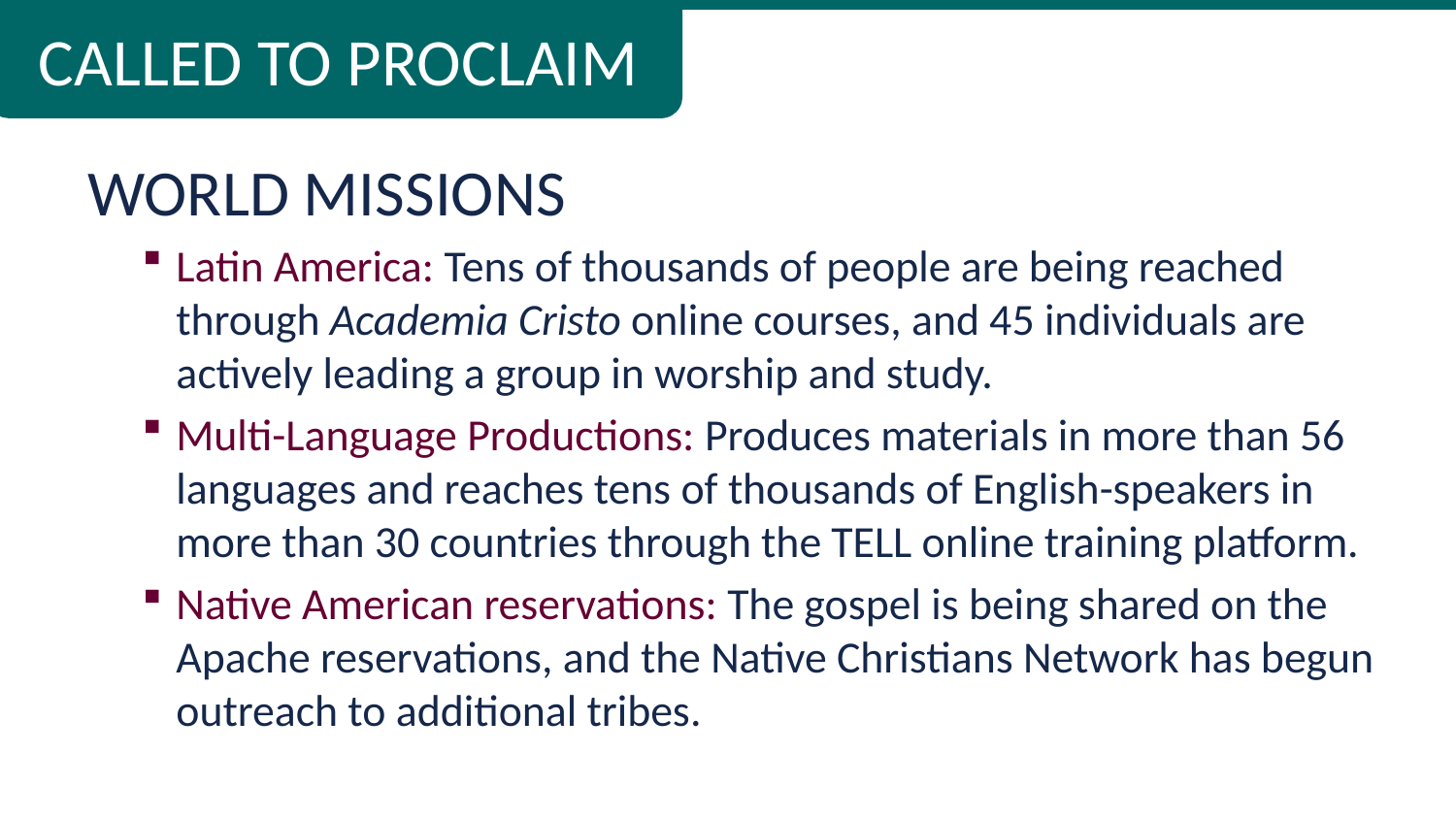

# CALLED TO PROCLAIM
WORLD MISSIONS
Latin America: Tens of thousands of people are being reached through Academia Cristo online courses, and 45 individuals are actively leading a group in worship and study.
Multi-Language Productions: Produces materials in more than 56 languages and reaches tens of thousands of English-speakers in more than 30 countries through the TELL online training platform.
Native American reservations: The gospel is being shared on the Apache reservations, and the Native Christians Network has begun outreach to additional tribes.